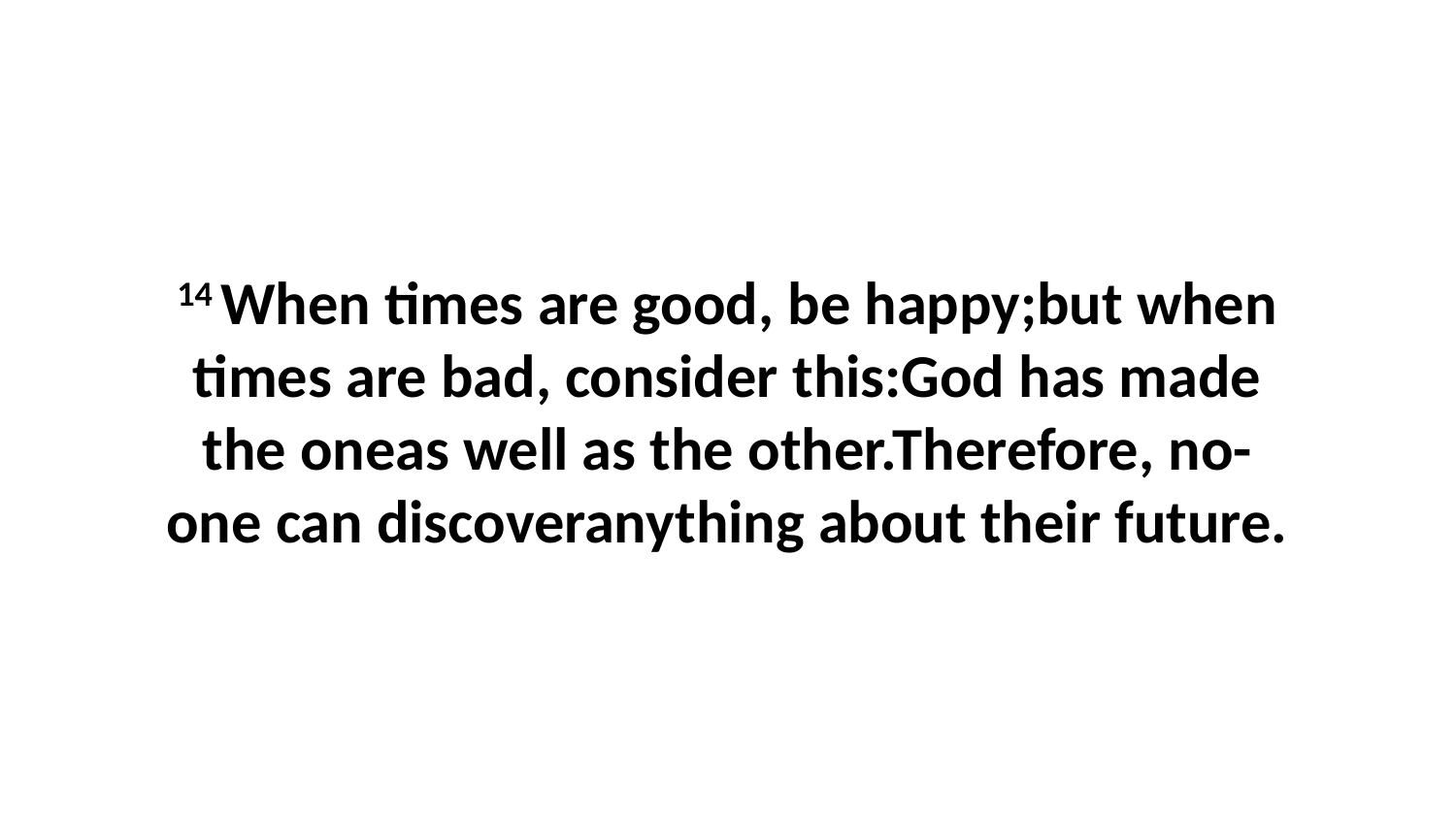

14 When times are good, be happy;but when times are bad, consider this:God has made the oneas well as the other.Therefore, no-one can discoveranything about their future.